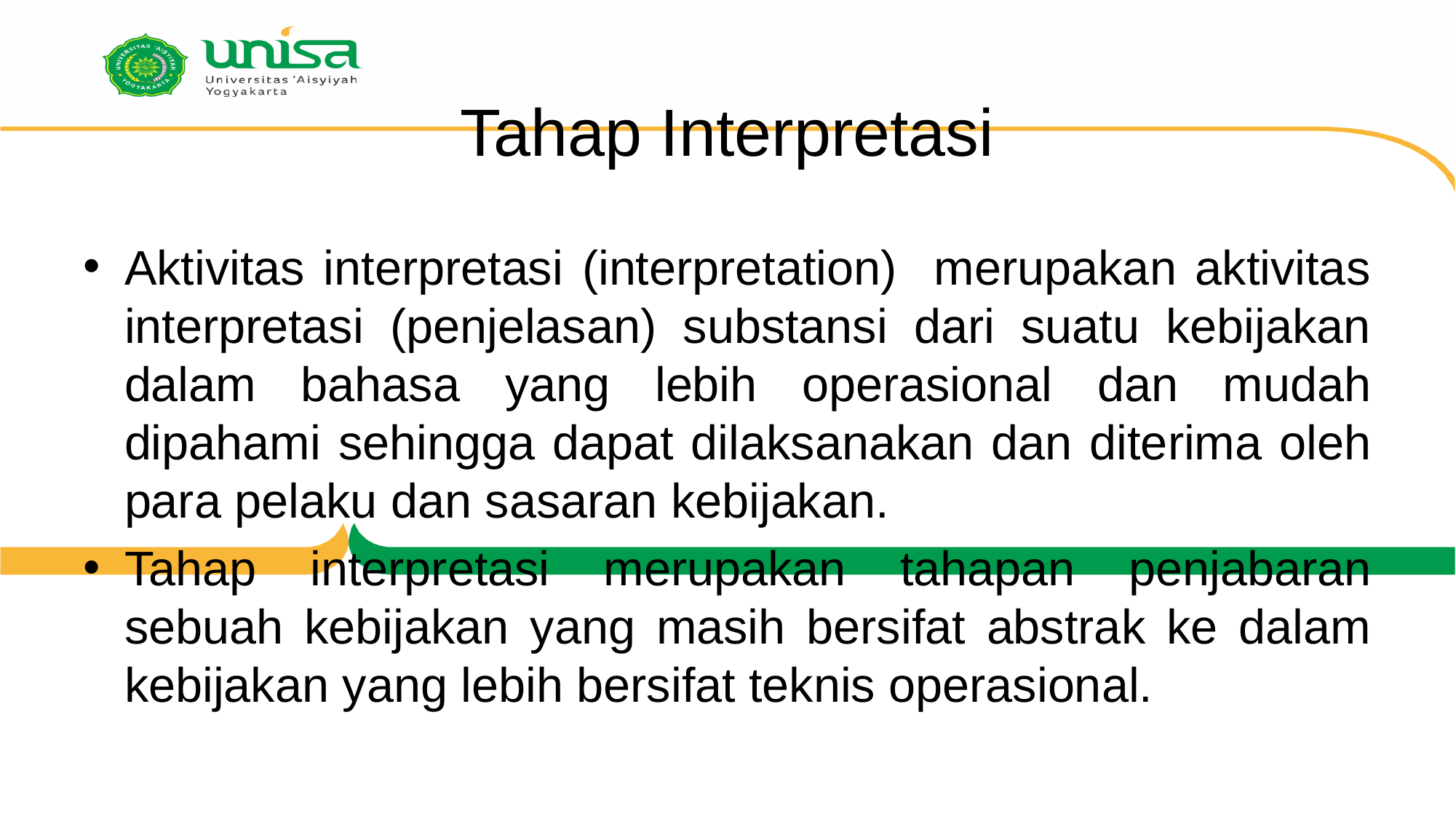

# Tahap Interpretasi
Aktivitas interpretasi (interpretation)  merupakan aktivitas interpretasi (penjelasan) substansi dari suatu kebijakan dalam bahasa yang lebih operasional dan mudah dipahami sehingga dapat dilaksanakan dan diterima oleh para pelaku dan sasaran kebijakan.
Tahap interpretasi merupakan tahapan penjabaran sebuah kebijakan yang masih bersifat abstrak ke dalam kebijakan yang lebih bersifat teknis operasional.